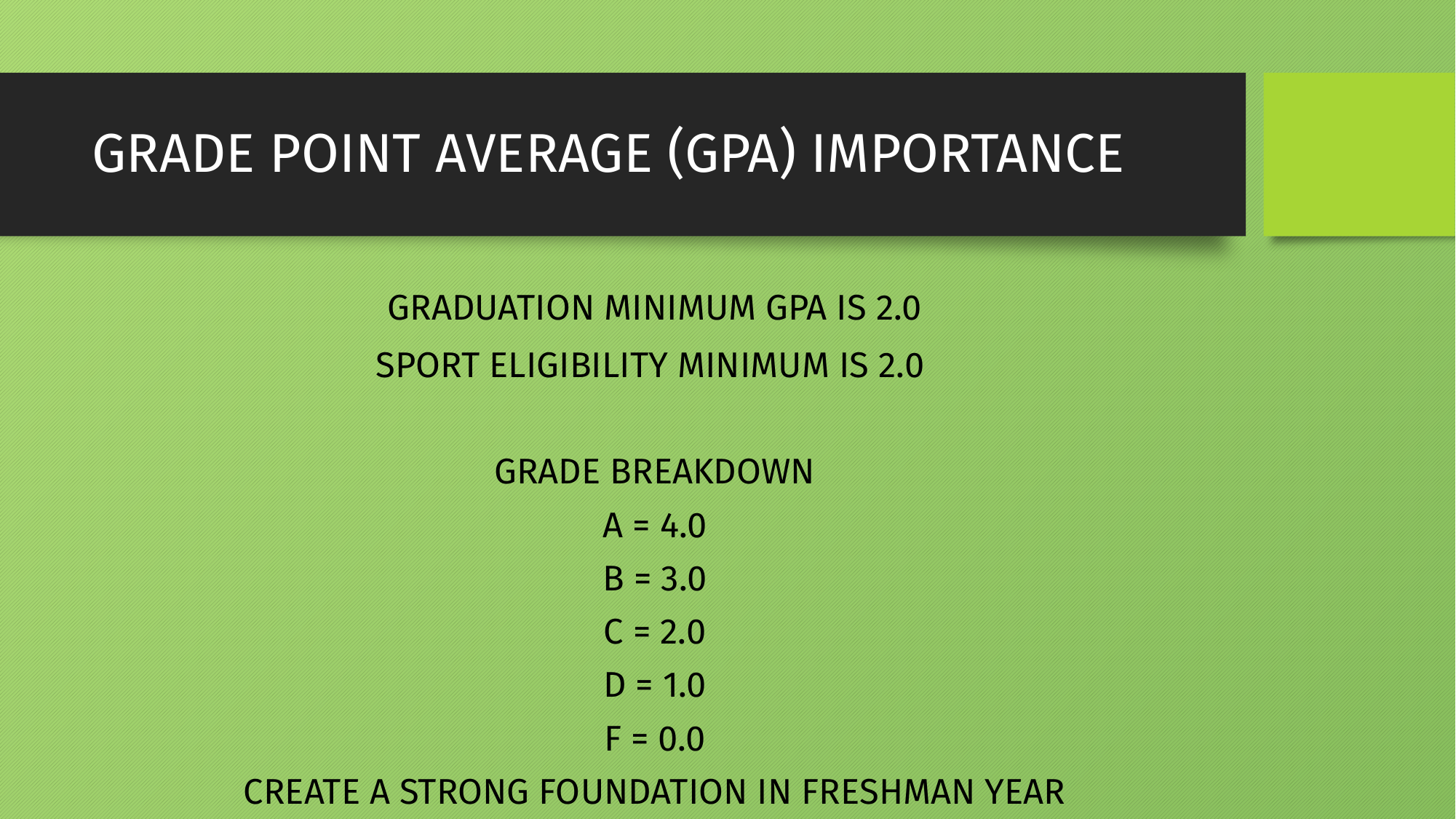

# GRADE POINT AVERAGE (GPA) IMPORTANCE
GRADUATION MINIMUM GPA IS 2.0
SPORT ELIGIBILITY MINIMUM IS 2.0

GRADE BREAKDOWN
A = 4.0
B = 3.0
C = 2.0
D = 1.0
F = 0.0
CREATE A STRONG FOUNDATION IN FRESHMAN YEAR